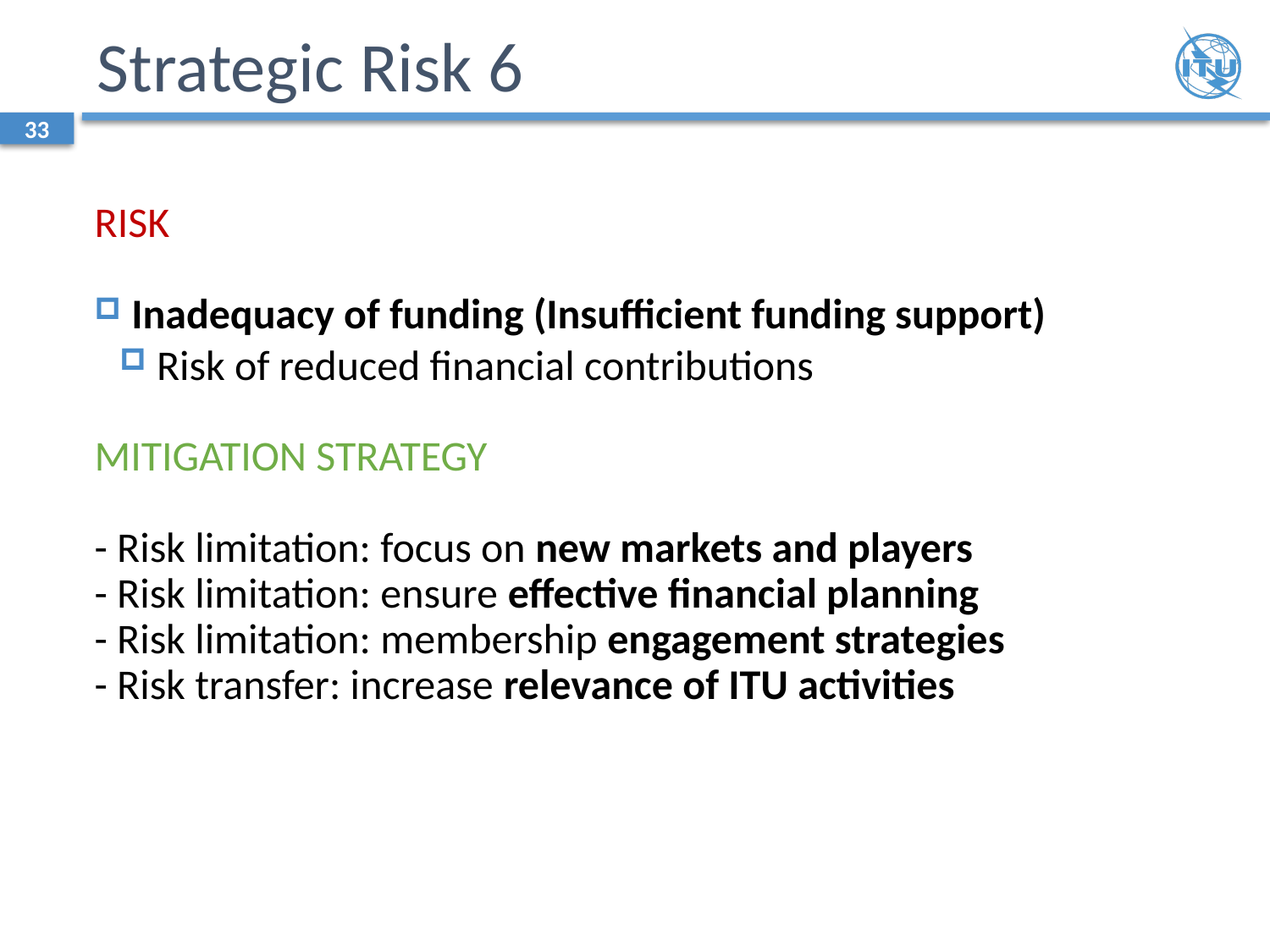

# Strategic Risk 6
33
Risk

 Inadequacy of funding (Insufficient funding support)
 Risk of reduced financial contributions

Mitigation Strategy

- Risk limitation: focus on new markets and players
- Risk limitation: ensure effective financial planning
- Risk limitation: membership engagement strategies
- Risk transfer: increase relevance of ITU activities